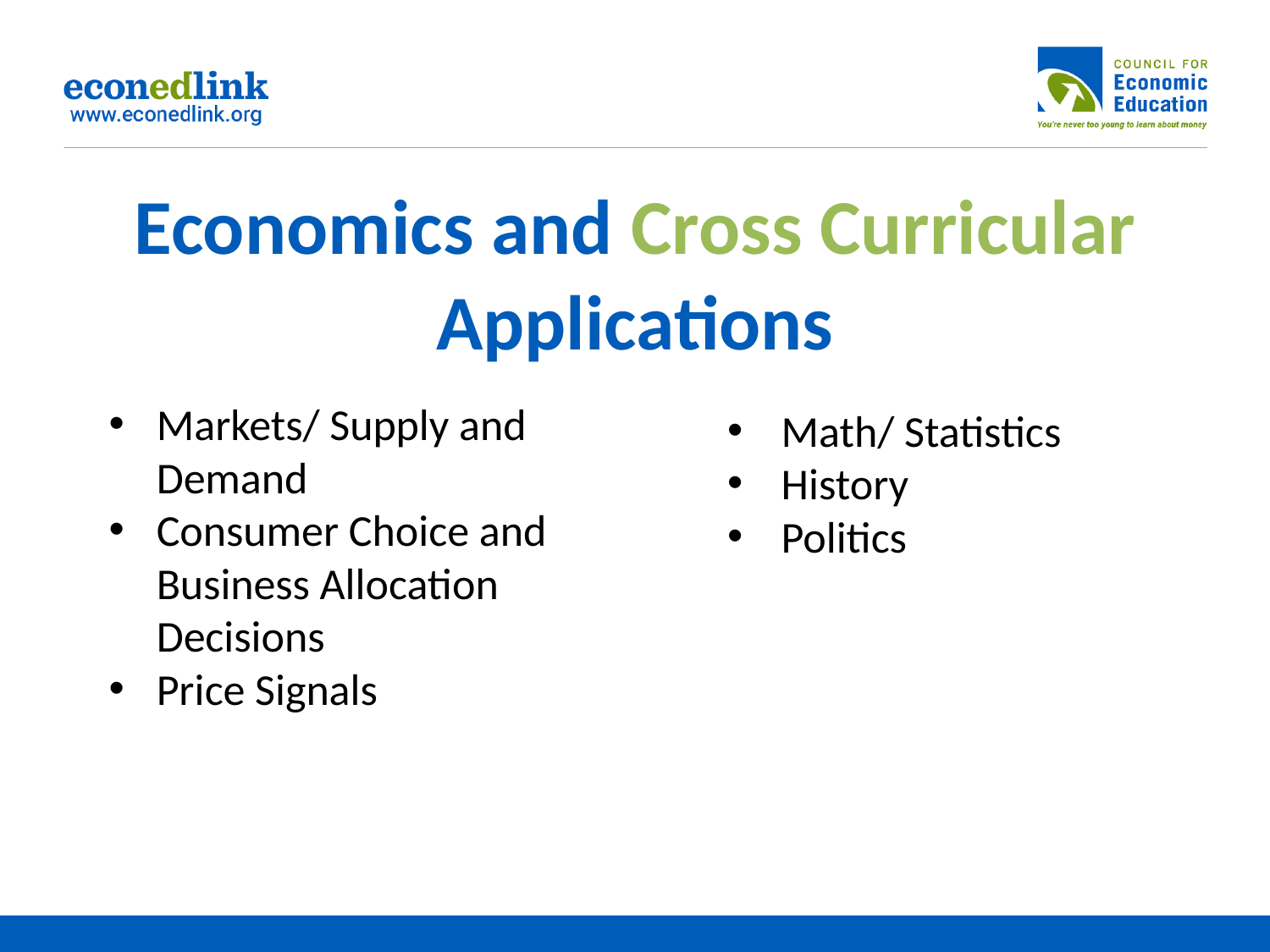

# Economics and Cross Curricular Applications
Markets/ Supply and Demand
Consumer Choice and Business Allocation Decisions
Price Signals

Math/ Statistics
History
Politics